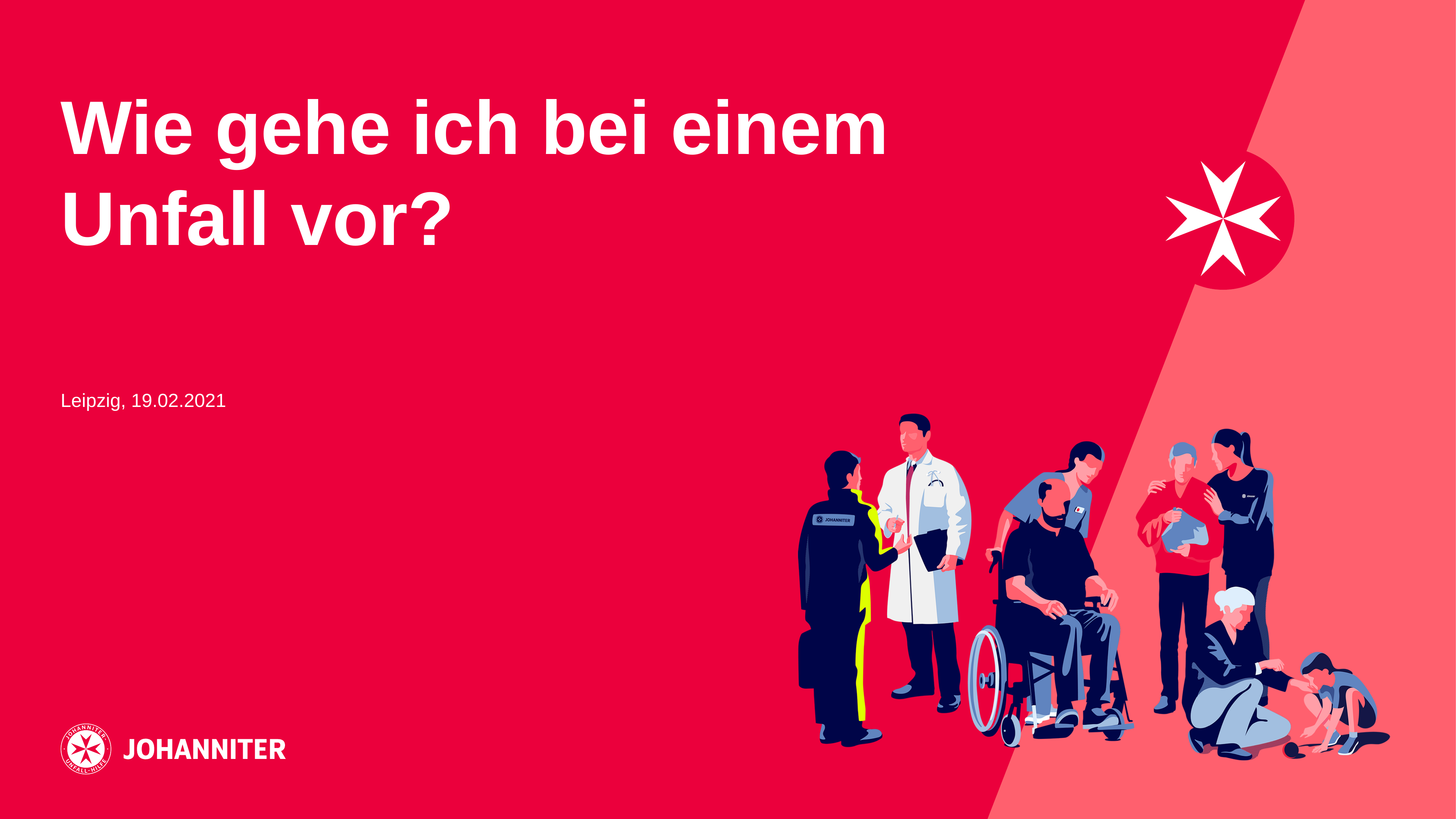

# Wie gehe ich bei einem Unfall vor?
Leipzig, 19.02.2021
4